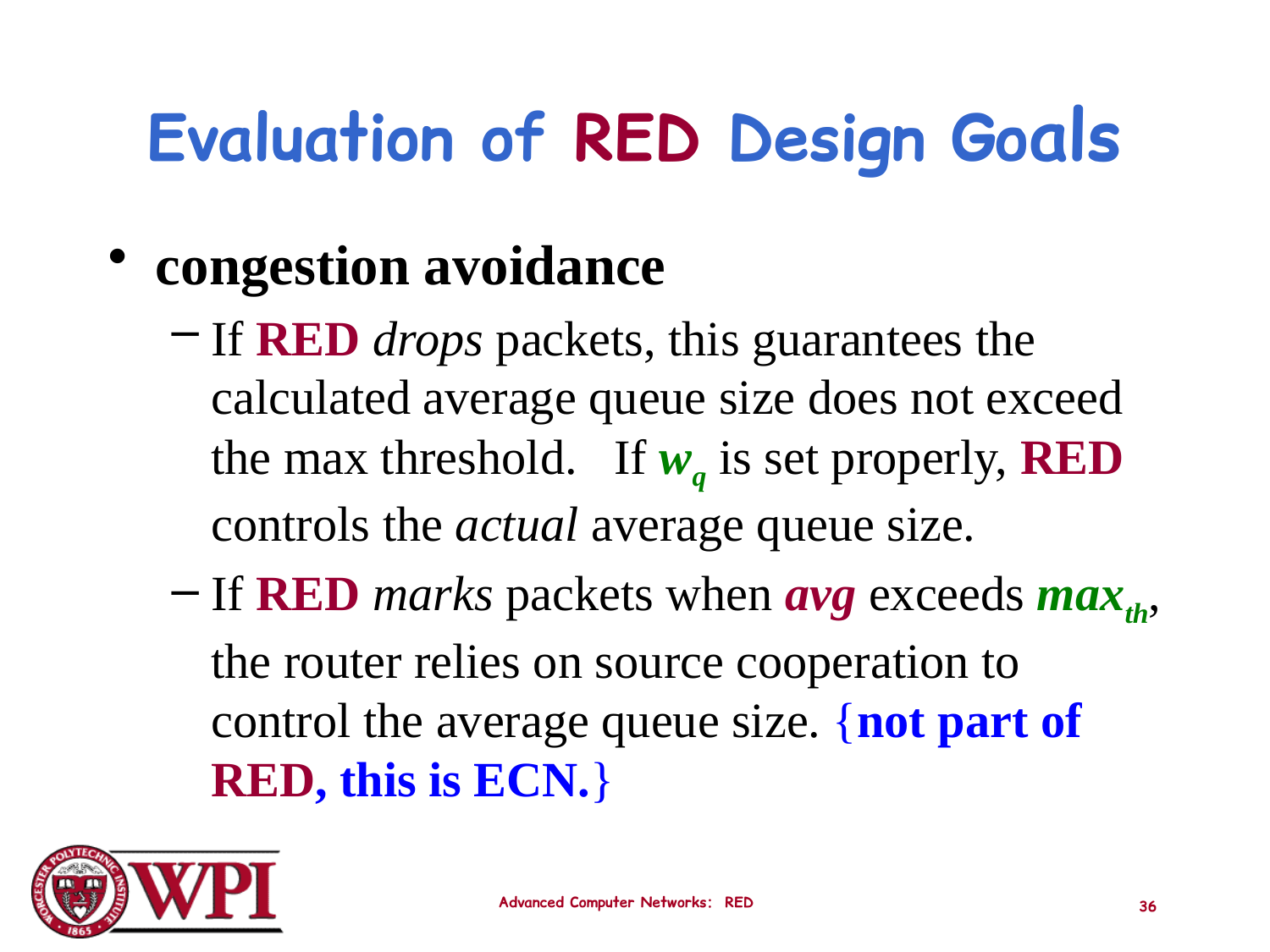

# Evaluation of RED Design Goals
congestion avoidance
If RED drops packets, this guarantees the calculated average queue size does not exceed the max threshold.   If wq is set properly, RED controls the actual average queue size.
If RED marks packets when avg exceeds maxth, the router relies on source cooperation to control the average queue size. {not part of RED, this is ECN.}
36
Advanced Computer Networks:  RED